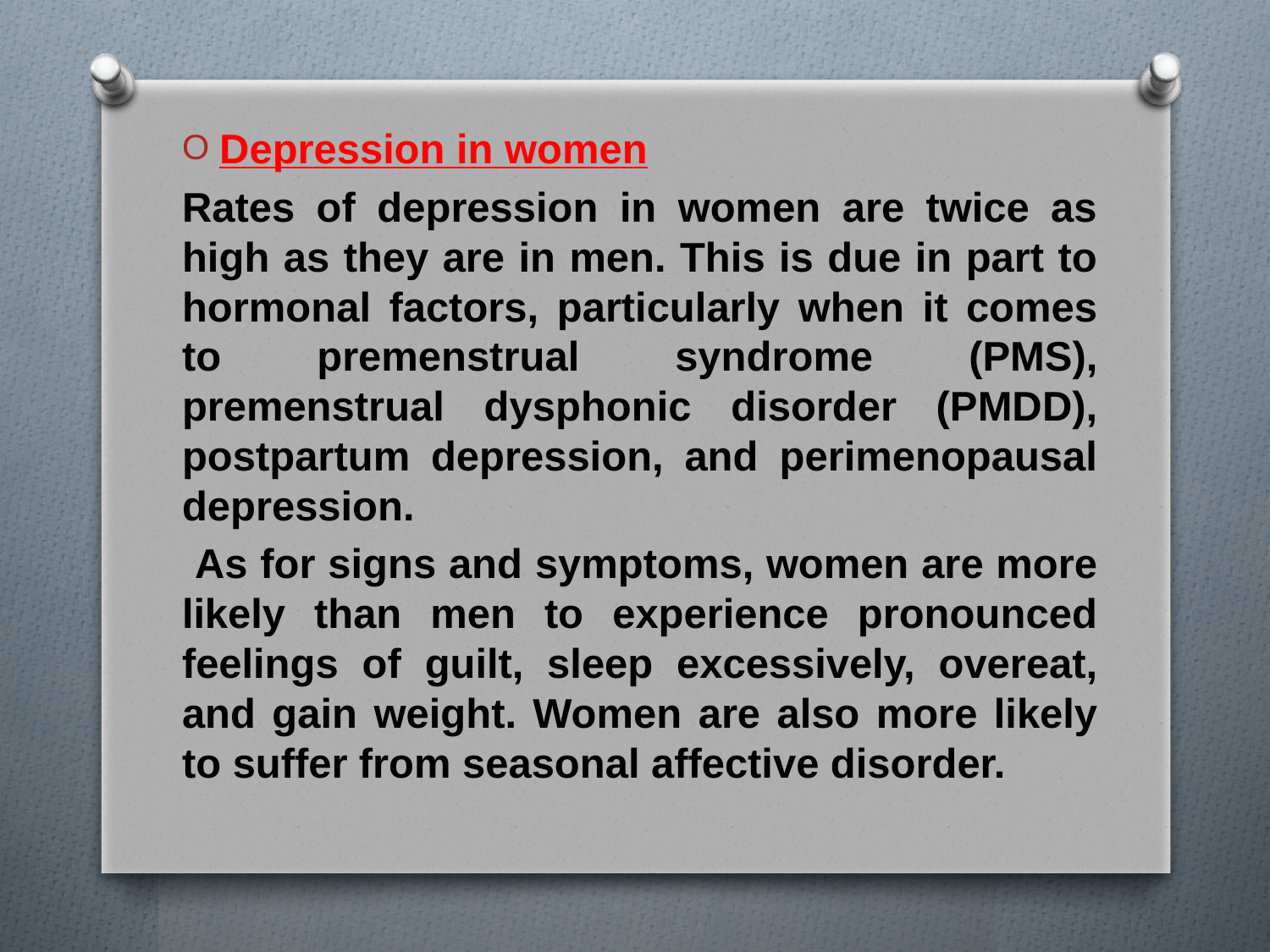

Depression in women
Rates of depression in women are twice as high as they are in men. This is due in part to hormonal factors, particularly when it comes to premenstrual syndrome (PMS), premenstrual dysphonic disorder (PMDD), postpartum depression, and perimenopausal depression.
 As for signs and symptoms, women are more likely than men to experience pronounced feelings of guilt, sleep excessively, overeat, and gain weight. Women are also more likely to suffer from seasonal affective disorder.